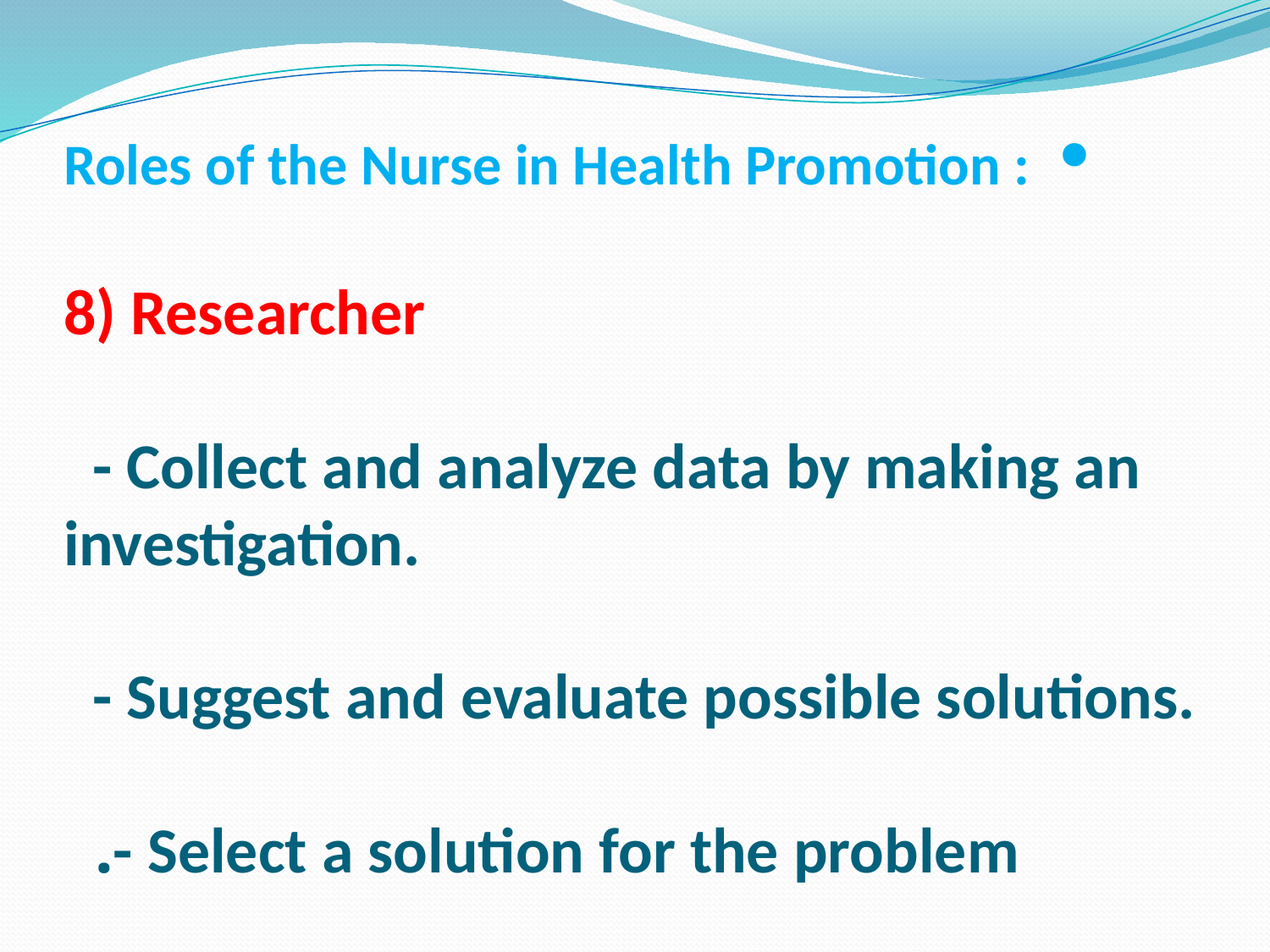

# • Roles of the Nurse in Health Promotion : 8) Researcher - Collect and analyze data by making an investigation. - Suggest and evaluate possible solutions. - Select a solution for the problem.